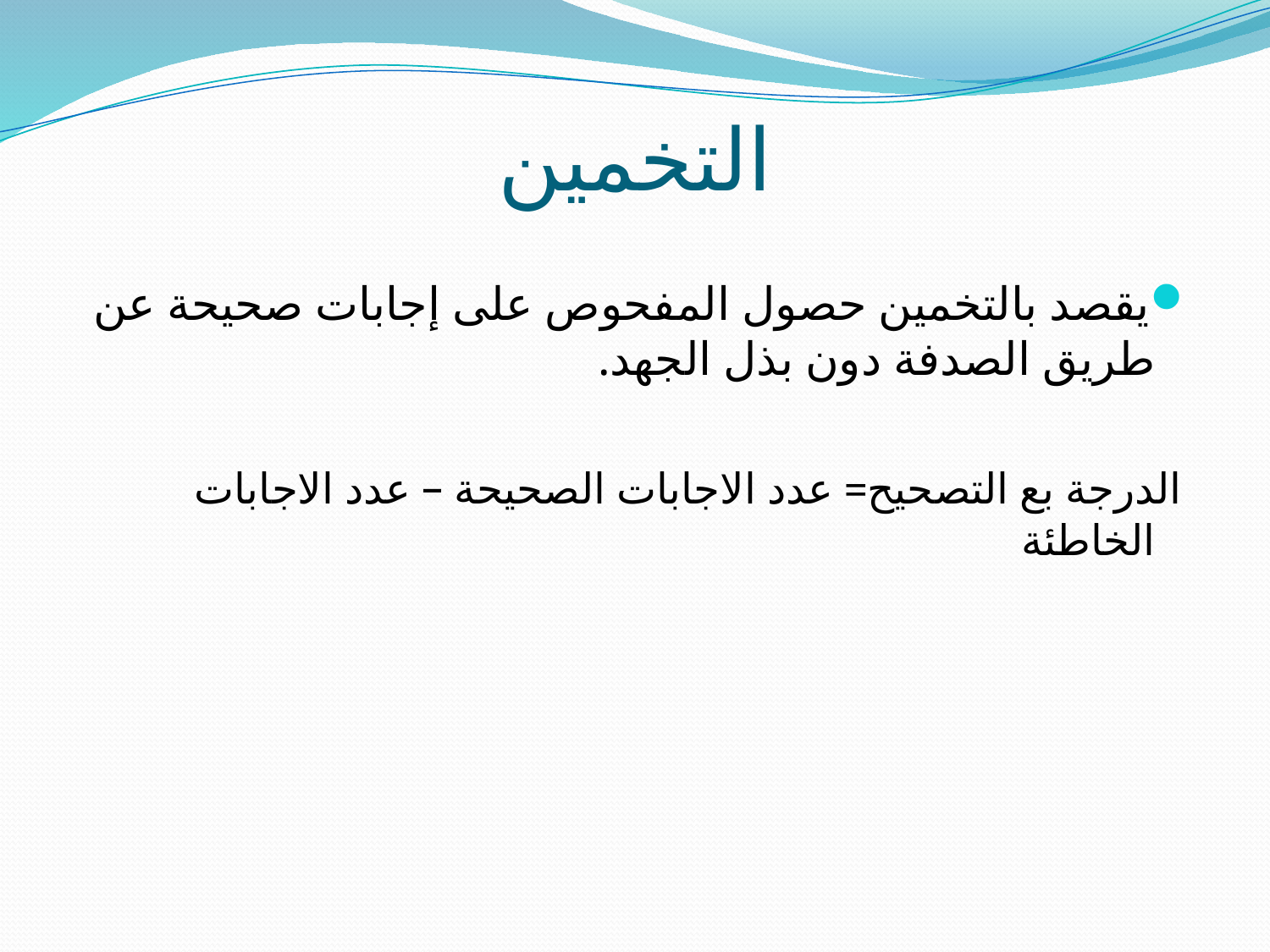

# التخمين
يقصد بالتخمين حصول المفحوص على إجابات صحيحة عن طريق الصدفة دون بذل الجهد.

 الدرجة بع التصحيح= عدد الاجابات الصحيحة – عدد الاجابات الخاطئة